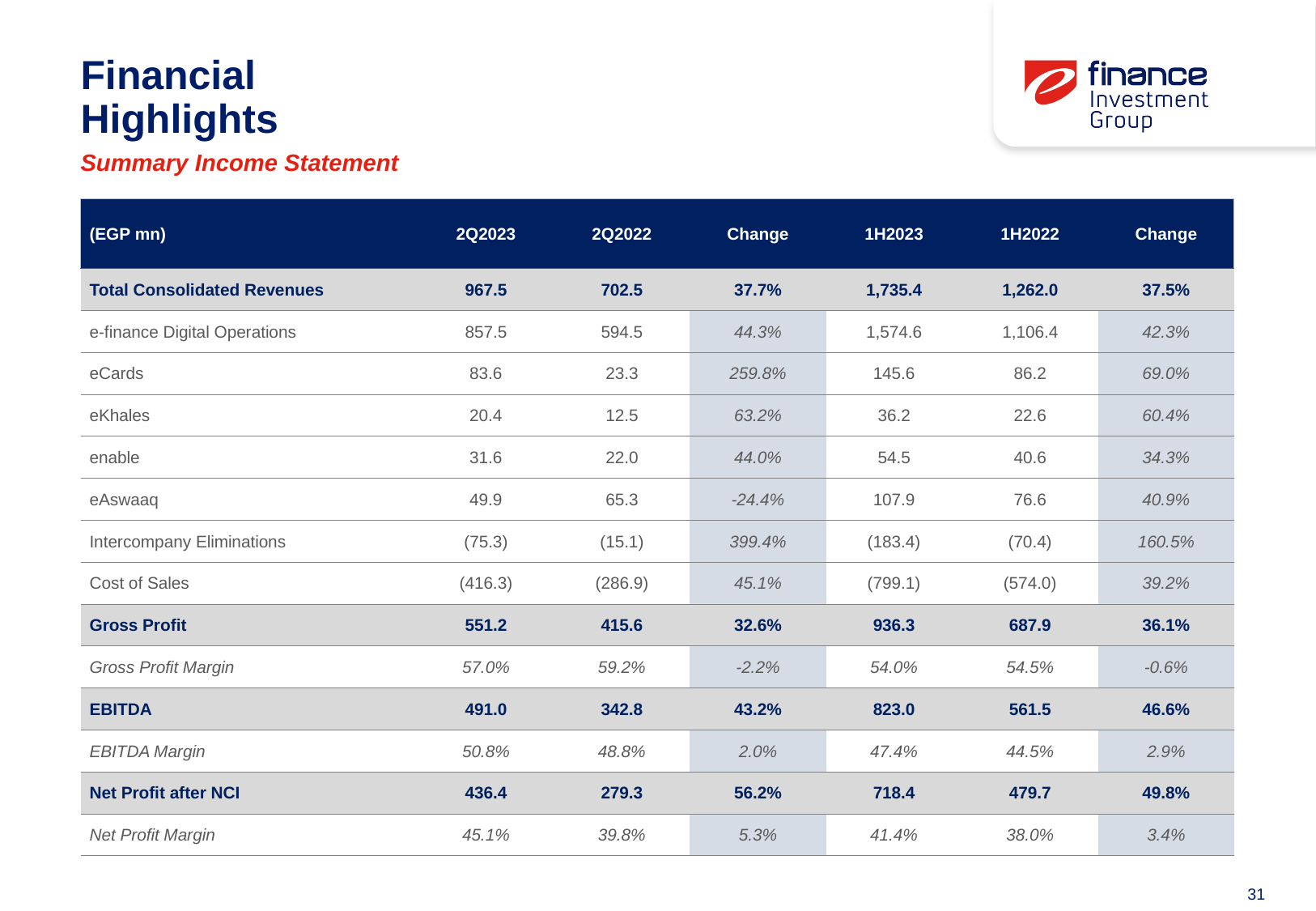

# Financial Highlights
Summary Income Statement
| (EGP mn) | 2Q2023 | 2Q2022 | Change | 1H2023 | 1H2022 | Change |
| --- | --- | --- | --- | --- | --- | --- |
| Total Consolidated Revenues | 967.5 | 702.5 | 37.7% | 1,735.4 | 1,262.0 | 37.5% |
| e-finance Digital Operations | 857.5 | 594.5 | 44.3% | 1,574.6 | 1,106.4 | 42.3% |
| eCards | 83.6 | 23.3 | 259.8% | 145.6 | 86.2 | 69.0% |
| eKhales | 20.4 | 12.5 | 63.2% | 36.2 | 22.6 | 60.4% |
| enable | 31.6 | 22.0 | 44.0% | 54.5 | 40.6 | 34.3% |
| eAswaaq | 49.9 | 65.3 | -24.4% | 107.9 | 76.6 | 40.9% |
| Intercompany Eliminations | (75.3) | (15.1) | 399.4% | (183.4) | (70.4) | 160.5% |
| Cost of Sales | (416.3) | (286.9) | 45.1% | (799.1) | (574.0) | 39.2% |
| Gross Profit | 551.2 | 415.6 | 32.6% | 936.3 | 687.9 | 36.1% |
| Gross Profit Margin | 57.0% | 59.2% | -2.2% | 54.0% | 54.5% | -0.6% |
| EBITDA | 491.0 | 342.8 | 43.2% | 823.0 | 561.5 | 46.6% |
| EBITDA Margin | 50.8% | 48.8% | 2.0% | 47.4% | 44.5% | 2.9% |
| Net Profit after NCI | 436.4 | 279.3 | 56.2% | 718.4 | 479.7 | 49.8% |
| Net Profit Margin | 45.1% | 39.8% | 5.3% | 41.4% | 38.0% | 3.4% |